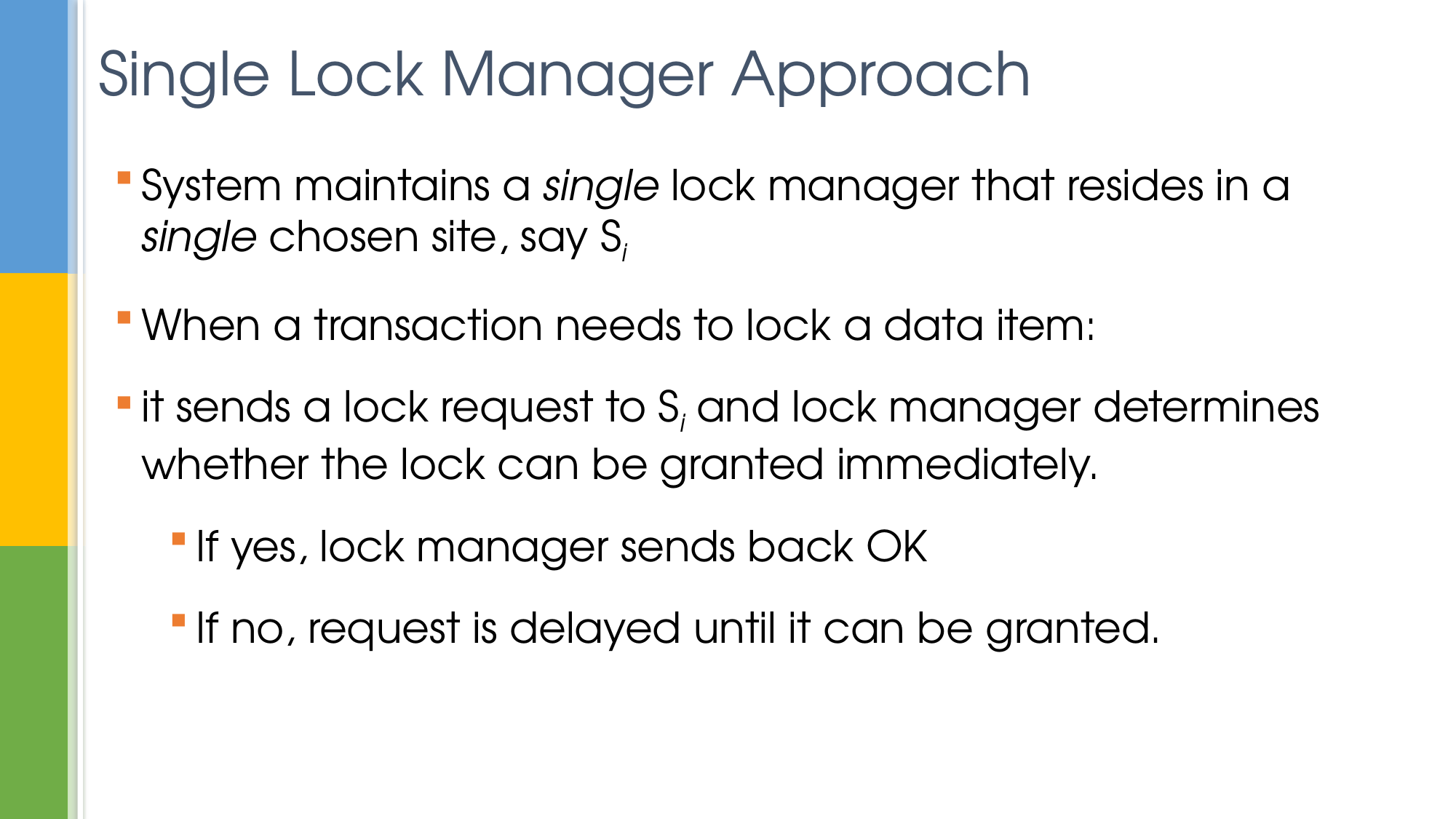

# Single Lock Manager Approach
System maintains a single lock manager that resides in a single chosen site, say Si
When a transaction needs to lock a data item:
it sends a lock request to Si and lock manager determines whether the lock can be granted immediately.
If yes, lock manager sends back OK
If no, request is delayed until it can be granted.